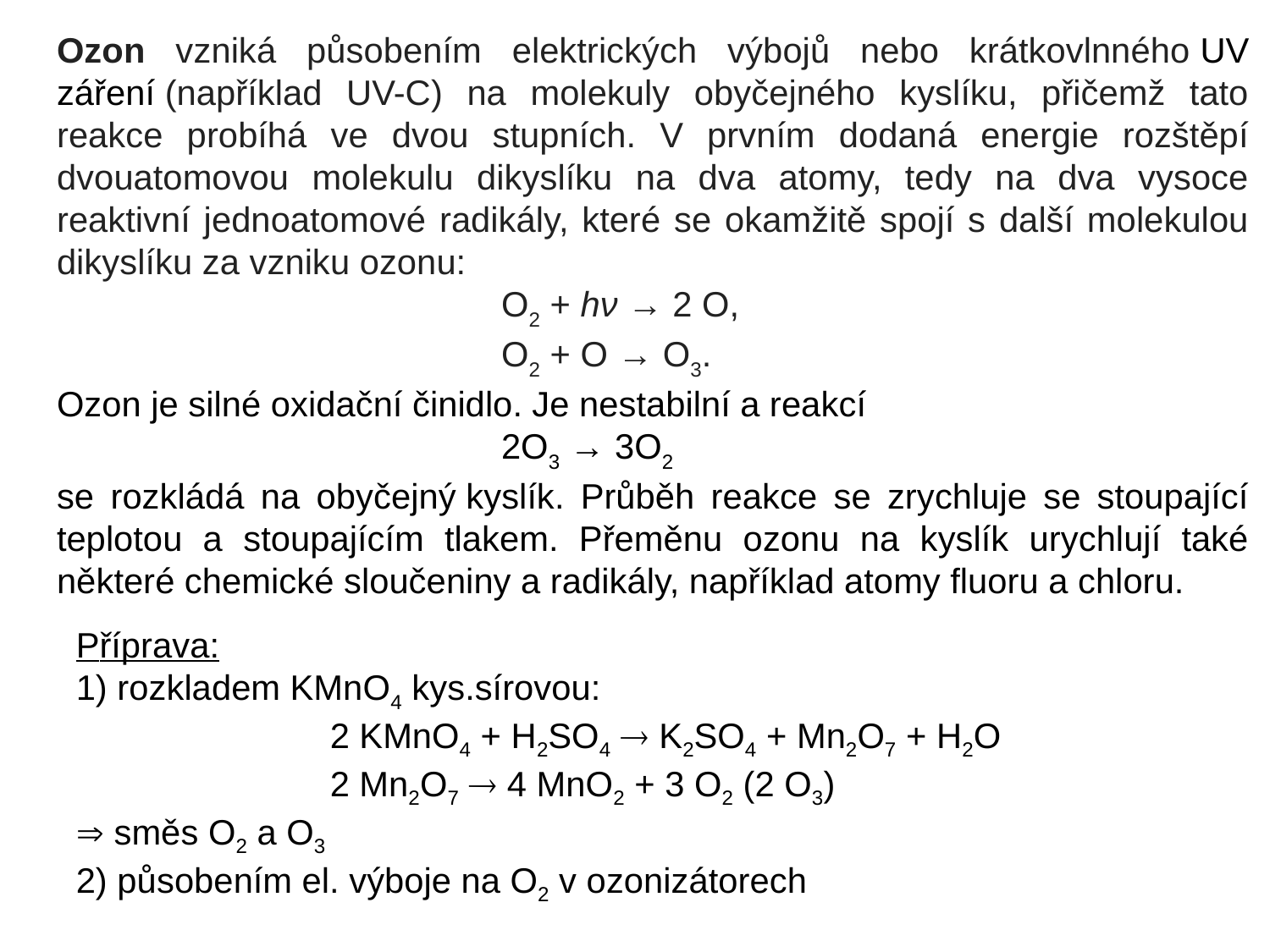

Ozon vzniká působením elektrických výbojů nebo krátkovlnného UV záření (například UV-C) na molekuly obyčejného kyslíku, přičemž tato reakce probíhá ve dvou stupních. V prvním dodaná energie rozštěpí dvouatomovou molekulu dikyslíku na dva atomy, tedy na dva vysoce reaktivní jednoatomové radikály, které se okamžitě spojí s další molekulou dikyslíku za vzniku ozonu:
				O2 + hν → 2 O,
				O2 + O → O3.
Ozon je silné oxidační činidlo. Je nestabilní a reakcí
				2O3 → 3O2
se rozkládá na obyčejný kyslík. Průběh reakce se zrychluje se stoupající teplotou a stoupajícím tlakem. Přeměnu ozonu na kyslík urychlují také některé chemické sloučeniny a radikály, například atomy fluoru a chloru.
Příprava:
1) rozkladem KMnO4 kys.sírovou:
		2 KMnO4 + H2SO4 → K2SO4 + Mn2O7 + H2O
		2 Mn2O7 → 4 MnO2 + 3 O2 (2 O3)
⇒ směs O2 a O3
2) působením el. výboje na O2 v ozonizátorech